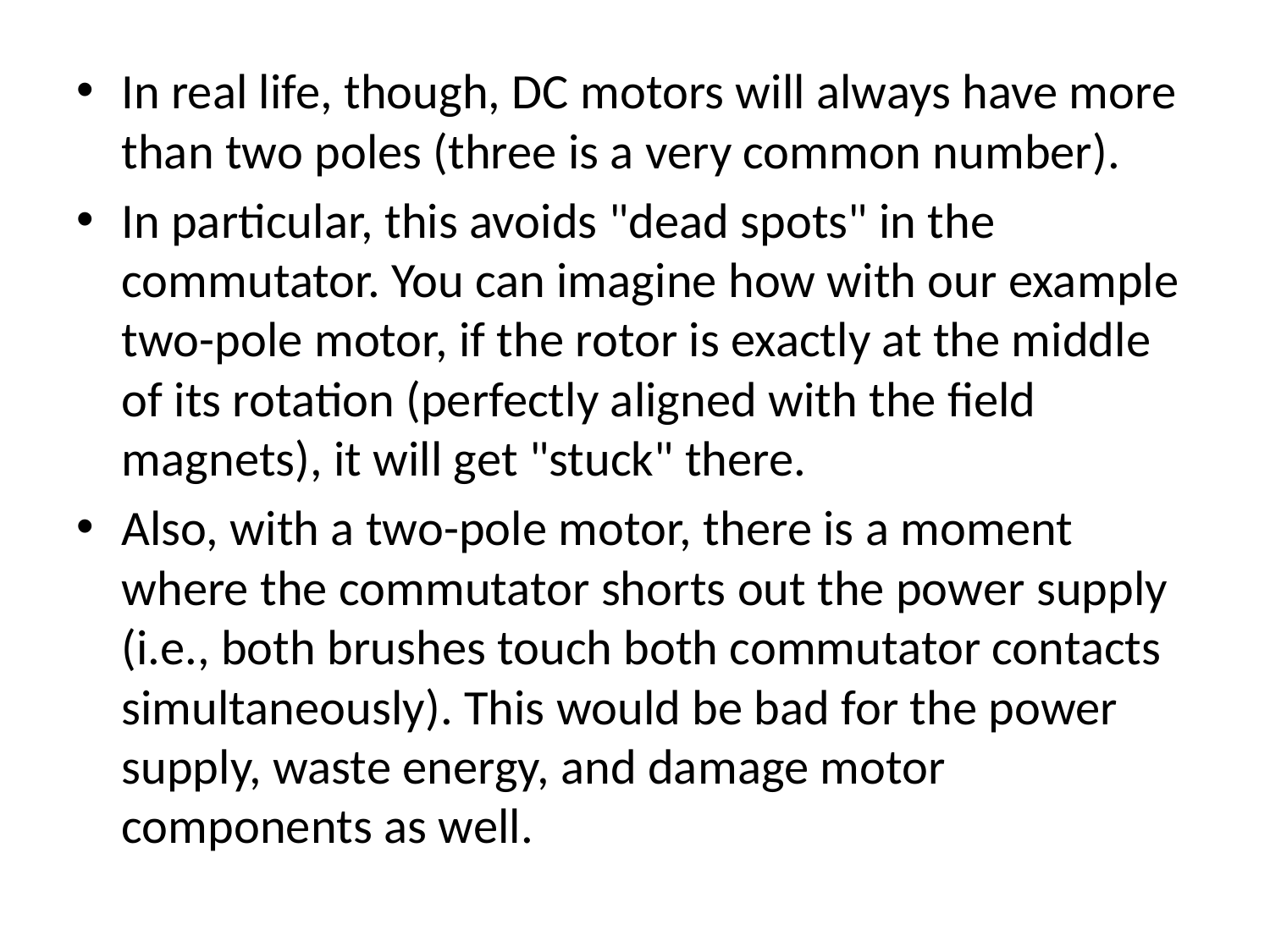

In real life, though, DC motors will always have more than two poles (three is a very common number).
In particular, this avoids "dead spots" in the commutator. You can imagine how with our example two-pole motor, if the rotor is exactly at the middle of its rotation (perfectly aligned with the field magnets), it will get "stuck" there.
Also, with a two-pole motor, there is a moment where the commutator shorts out the power supply (i.e., both brushes touch both commutator contacts simultaneously). This would be bad for the power supply, waste energy, and damage motor components as well.